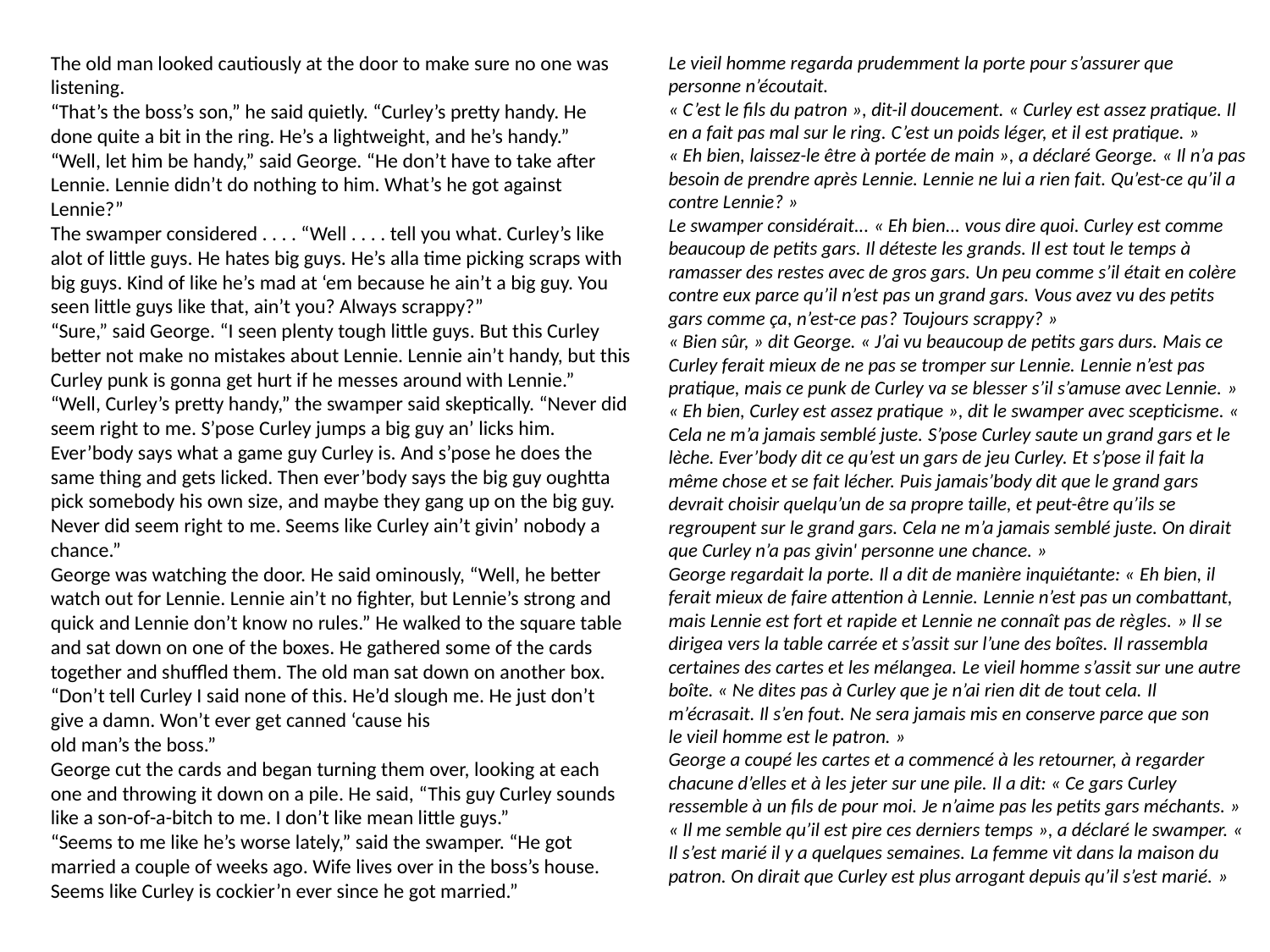

The old man looked cautiously at the door to make sure no one was listening.
“That’s the boss’s son,” he said quietly. “Curley’s pretty handy. He done quite a bit in the ring. He’s a lightweight, and he’s handy.”
“Well, let him be handy,” said George. “He don’t have to take after Lennie. Lennie didn’t do nothing to him. What’s he got against Lennie?”
The swamper considered . . . . “Well . . . . tell you what. Curley’s like alot of little guys. He hates big guys. He’s alla time picking scraps with big guys. Kind of like he’s mad at ‘em because he ain’t a big guy. You seen little guys like that, ain’t you? Always scrappy?”
“Sure,” said George. “I seen plenty tough little guys. But this Curley better not make no mistakes about Lennie. Lennie ain’t handy, but this Curley punk is gonna get hurt if he messes around with Lennie.”
“Well, Curley’s pretty handy,” the swamper said skeptically. “Never did seem right to me. S’pose Curley jumps a big guy an’ licks him. Ever’body says what a game guy Curley is. And s’pose he does the same thing and gets licked. Then ever’body says the big guy oughtta pick somebody his own size, and maybe they gang up on the big guy. Never did seem right to me. Seems like Curley ain’t givin’ nobody a chance.”
George was watching the door. He said ominously, “Well, he better watch out for Lennie. Lennie ain’t no fighter, but Lennie’s strong and quick and Lennie don’t know no rules.” He walked to the square table and sat down on one of the boxes. He gathered some of the cards together and shuffled them. The old man sat down on another box. “Don’t tell Curley I said none of this. He’d slough me. He just don’t give a damn. Won’t ever get canned ‘cause his
old man’s the boss.”
George cut the cards and began turning them over, looking at each one and throwing it down on a pile. He said, “This guy Curley sounds like a son-of-a-bitch to me. I don’t like mean little guys.”
“Seems to me like he’s worse lately,” said the swamper. “He got married a couple of weeks ago. Wife lives over in the boss’s house. Seems like Curley is cockier’n ever since he got married.”
Le vieil homme regarda prudemment la porte pour s’assurer que personne n’écoutait.
« C’est le fils du patron », dit-il doucement. « Curley est assez pratique. Il en a fait pas mal sur le ring. C’est un poids léger, et il est pratique. »
« Eh bien, laissez-le être à portée de main », a déclaré George. « Il n’a pas besoin de prendre après Lennie. Lennie ne lui a rien fait. Qu’est-ce qu’il a contre Lennie? »
Le swamper considérait... « Eh bien... vous dire quoi. Curley est comme beaucoup de petits gars. Il déteste les grands. Il est tout le temps à ramasser des restes avec de gros gars. Un peu comme s’il était en colère contre eux parce qu’il n’est pas un grand gars. Vous avez vu des petits gars comme ça, n’est-ce pas? Toujours scrappy? »
« Bien sûr, » dit George. « J’ai vu beaucoup de petits gars durs. Mais ce Curley ferait mieux de ne pas se tromper sur Lennie. Lennie n’est pas pratique, mais ce punk de Curley va se blesser s’il s’amuse avec Lennie. »
« Eh bien, Curley est assez pratique », dit le swamper avec scepticisme. « Cela ne m’a jamais semblé juste. S’pose Curley saute un grand gars et le lèche. Ever’body dit ce qu’est un gars de jeu Curley. Et s’pose il fait la même chose et se fait lécher. Puis jamais’body dit que le grand gars devrait choisir quelqu’un de sa propre taille, et peut-être qu’ils se regroupent sur le grand gars. Cela ne m’a jamais semblé juste. On dirait que Curley n’a pas givin' personne une chance. »
George regardait la porte. Il a dit de manière inquiétante: « Eh bien, il ferait mieux de faire attention à Lennie. Lennie n’est pas un combattant, mais Lennie est fort et rapide et Lennie ne connaît pas de règles. » Il se dirigea vers la table carrée et s’assit sur l’une des boîtes. Il rassembla certaines des cartes et les mélangea. Le vieil homme s’assit sur une autre boîte. « Ne dites pas à Curley que je n’ai rien dit de tout cela. Il m’écrasait. Il s’en fout. Ne sera jamais mis en conserve parce que son
le vieil homme est le patron. »
George a coupé les cartes et a commencé à les retourner, à regarder chacune d’elles et à les jeter sur une pile. Il a dit: « Ce gars Curley ressemble à un fils de pour moi. Je n’aime pas les petits gars méchants. »
« Il me semble qu’il est pire ces derniers temps », a déclaré le swamper. « Il s’est marié il y a quelques semaines. La femme vit dans la maison du patron. On dirait que Curley est plus arrogant depuis qu’il s’est marié. »